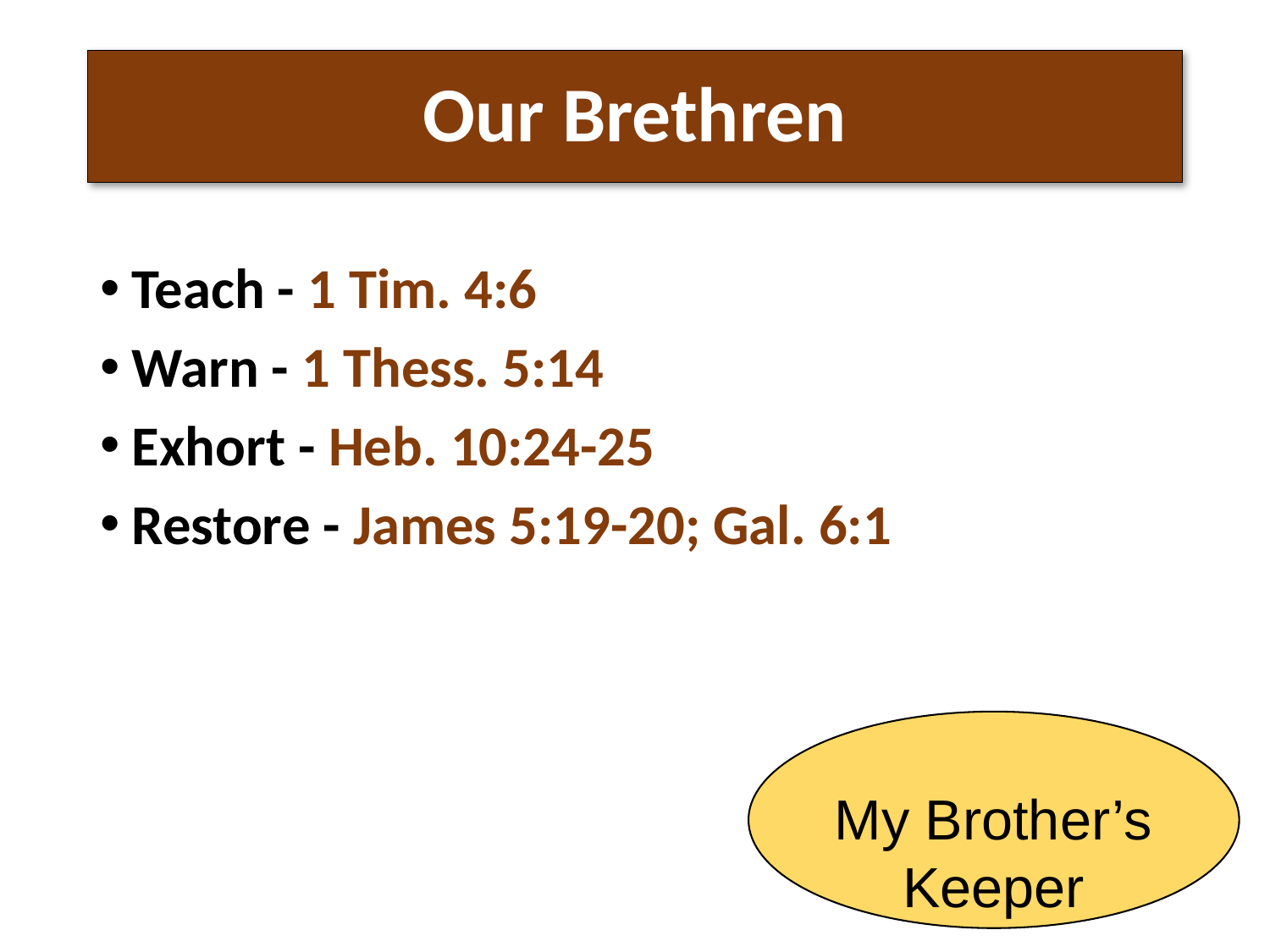

# Our Brethren
Teach - 1 Tim. 4:6
Warn - 1 Thess. 5:14
Exhort - Heb. 10:24-25
Restore - James 5:19-20; Gal. 6:1

My Brother’s Keeper